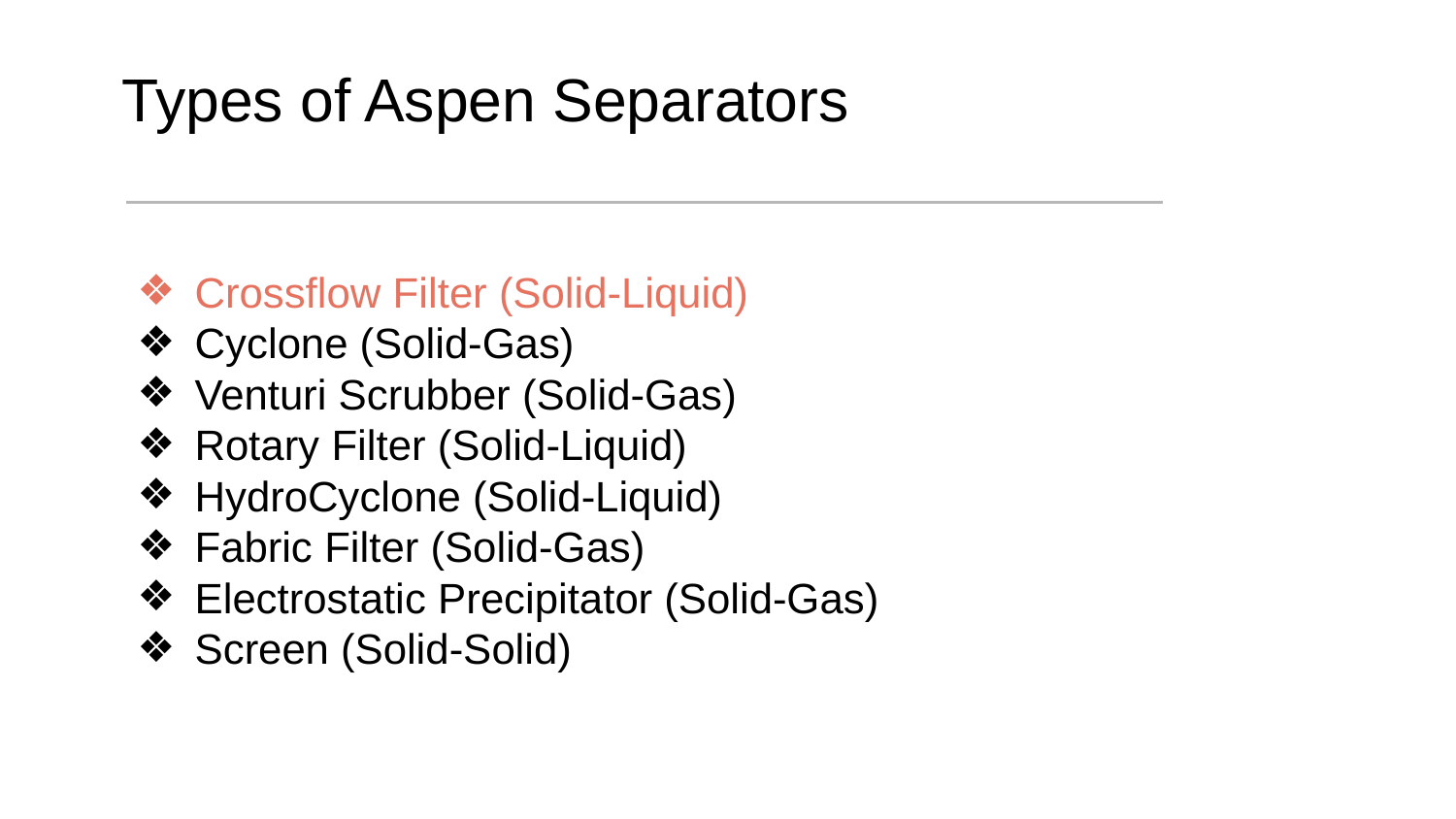

# Types of Aspen Separators
Crossflow Filter (Solid-Liquid)
Cyclone (Solid-Gas)
Venturi Scrubber (Solid-Gas)
Rotary Filter (Solid-Liquid)
HydroCyclone (Solid-Liquid)
Fabric Filter (Solid-Gas)
Electrostatic Precipitator (Solid-Gas)
Screen (Solid-Solid)